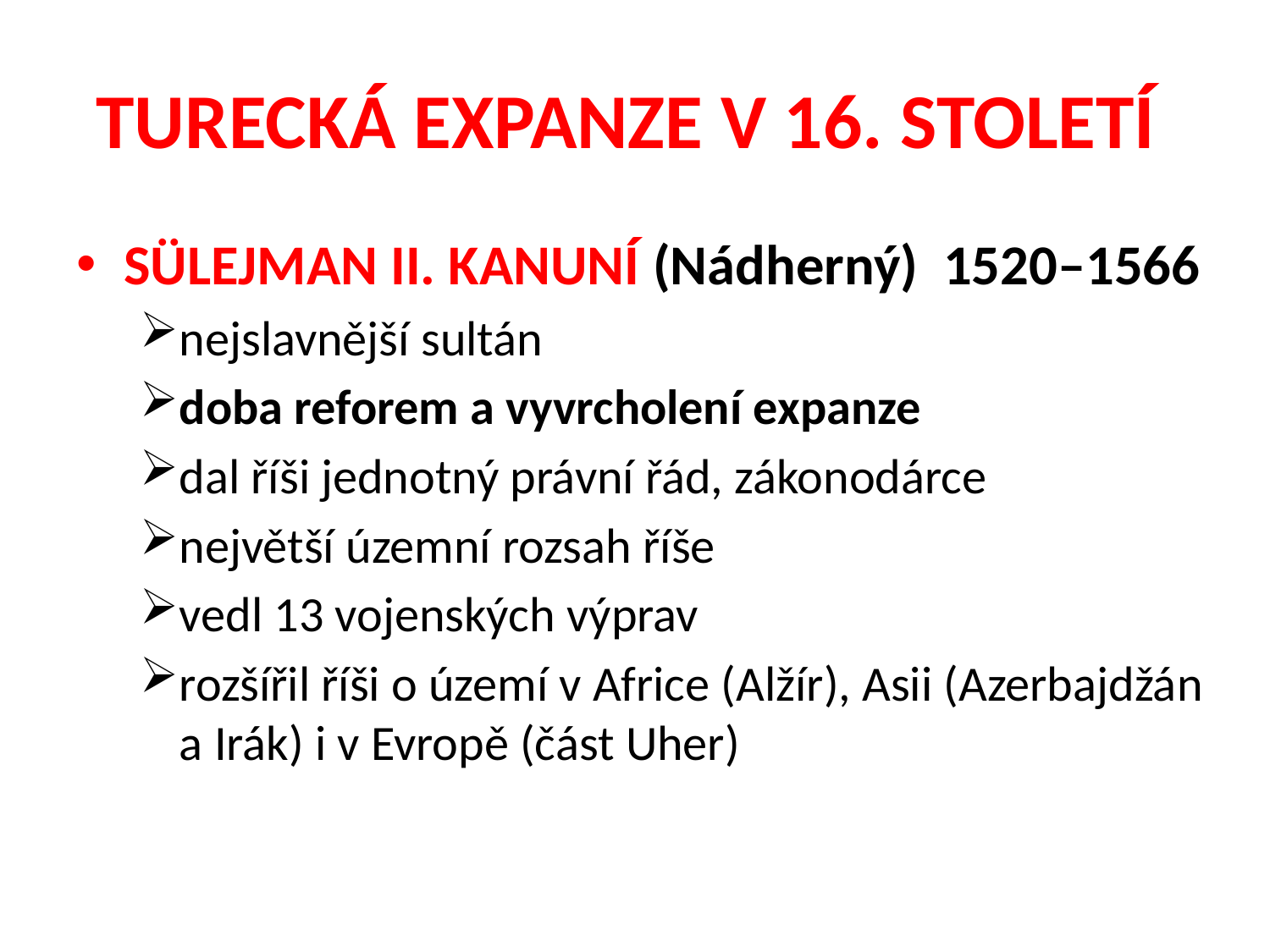

# TURECKÁ EXPANZE V 16. STOLETÍ
SÜLEJMAN II. KANUNÍ (Nádherný)  1520–1566
nejslavnější sultán
doba reforem a vyvrcholení expanze
dal říši jednotný právní řád, zákonodárce
největší územní rozsah říše
vedl 13 vojenských výprav
rozšířil říši o území v Africe (Alžír), Asii (Azerbajdžán a Irák) i v Evropě (část Uher)